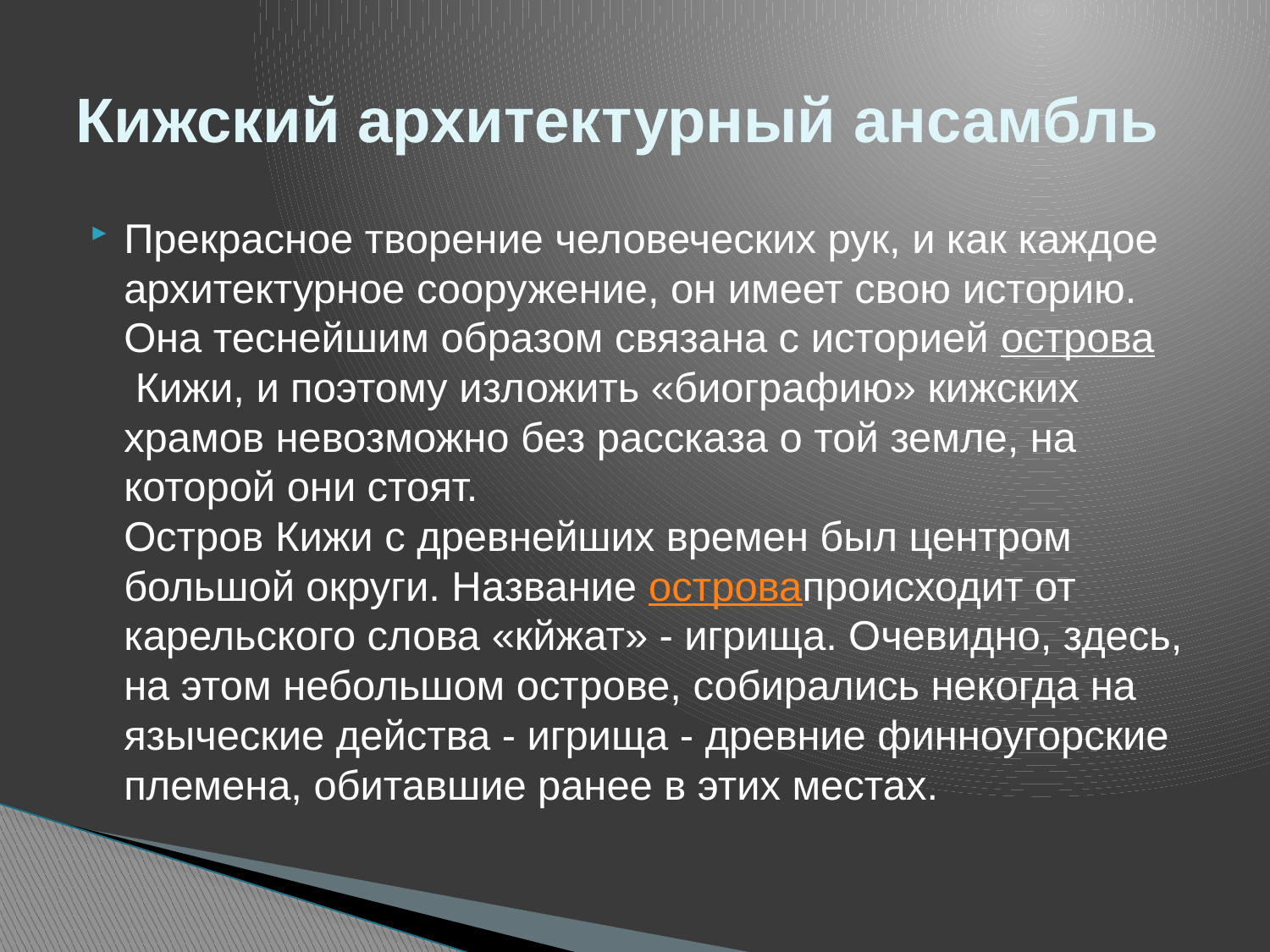

# Кижский архитектурный ансамбль
Прекрасное творение человеческих рук, и как каждое архитектурное соору­жение, он имеет свою историю. Она теснейшим образом связана с историей острова Кижи, и поэтому изложить «биографию» кижских храмов невозможно без рассказа о той земле, на которой они стоят.
Остров Кижи с древнейших времен был центром большой округи. Название островапроисходит от карельского слова «кйжат» - игрища. Очевидно, здесь, на этом небольшом ост­рове, собирались некогда на языческие действа - игрища - древние финноугорские племена, обитавшие ранее в этих местах.